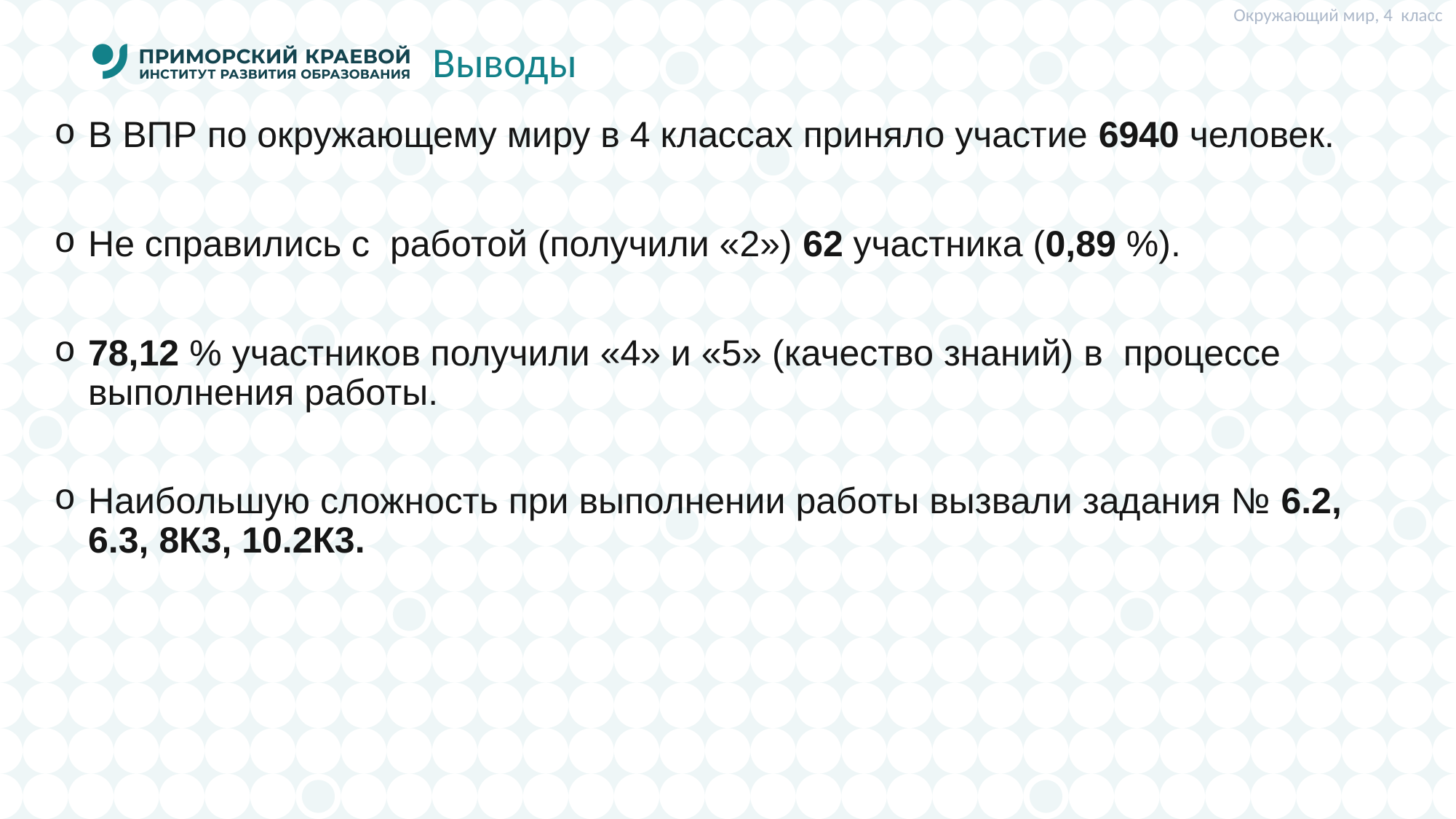

Окружающий мир, 4  класс
# Выводы
В ВПР по окружающему миру в 4 классах приняло участие 6940 человек.

Не справились с  работой (получили «2») 62 участника (0,89 %).

78,12 % участников получили «4» и «5» (качество знаний) в  процессе выполнения работы.

Наибольшую сложность при выполнении работы вызвали задания № 6.2, 6.3, 8К3, 10.2К3.